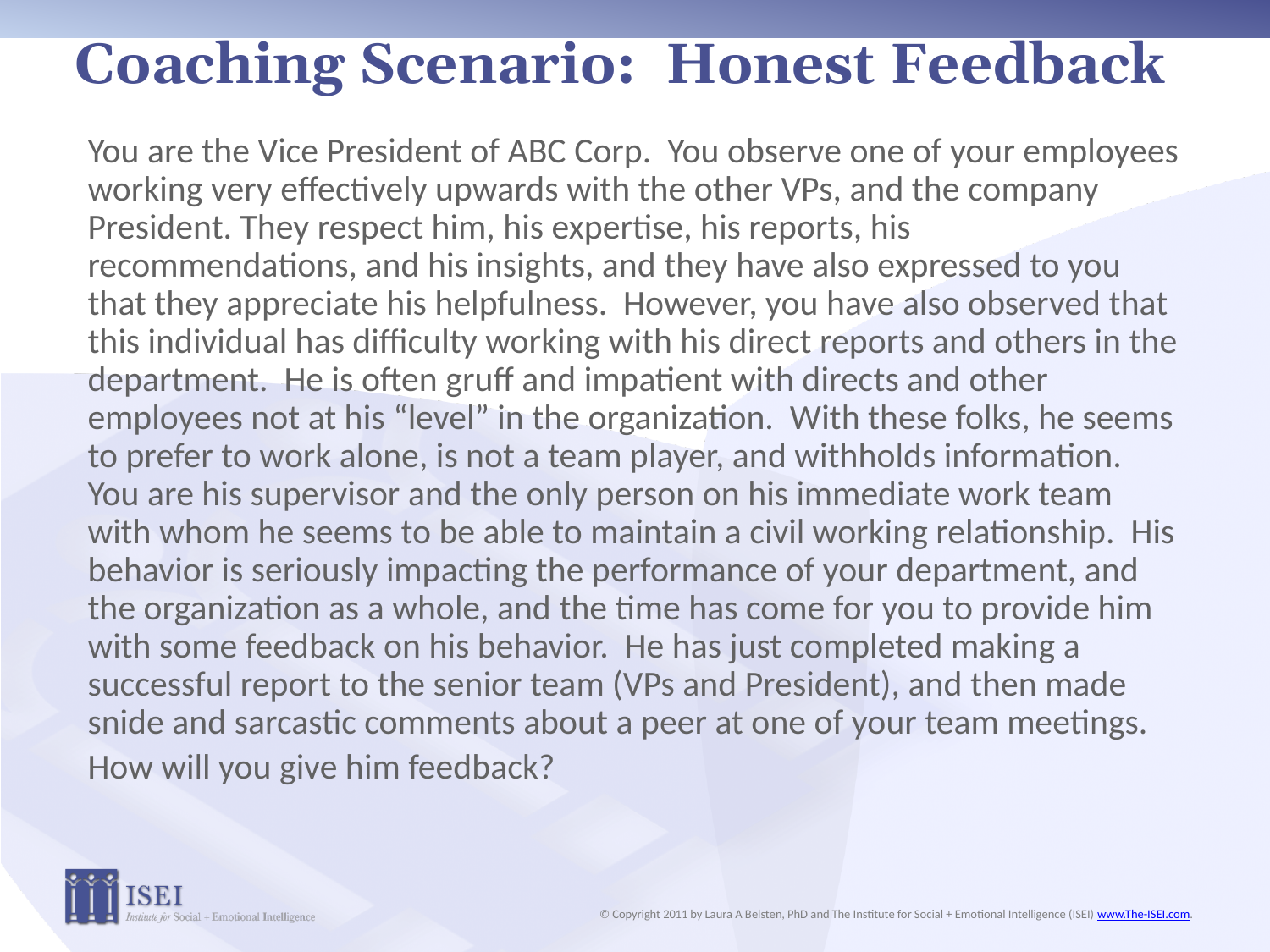

# Coaching Scenario:  Honest Feedback
You are the Vice President of ABC Corp.  You observe one of your employees working very effectively upwards with the other VPs, and the company President. They respect him, his expertise, his reports, his recommendations, and his insights, and they have also expressed to you that they appreciate his helpfulness.  However, you have also observed that this individual has difficulty working with his direct reports and others in the department.  He is often gruff and impatient with directs and other employees not at his “level” in the organization.  With these folks, he seems to prefer to work alone, is not a team player, and withholds information.  You are his supervisor and the only person on his immediate work team with whom he seems to be able to maintain a civil working relationship.  His behavior is seriously impacting the performance of your department, and the organization as a whole, and the time has come for you to provide him with some feedback on his behavior.  He has just completed making a successful report to the senior team (VPs and President), and then made snide and sarcastic comments about a peer at one of your team meetings.
How will you give him feedback?